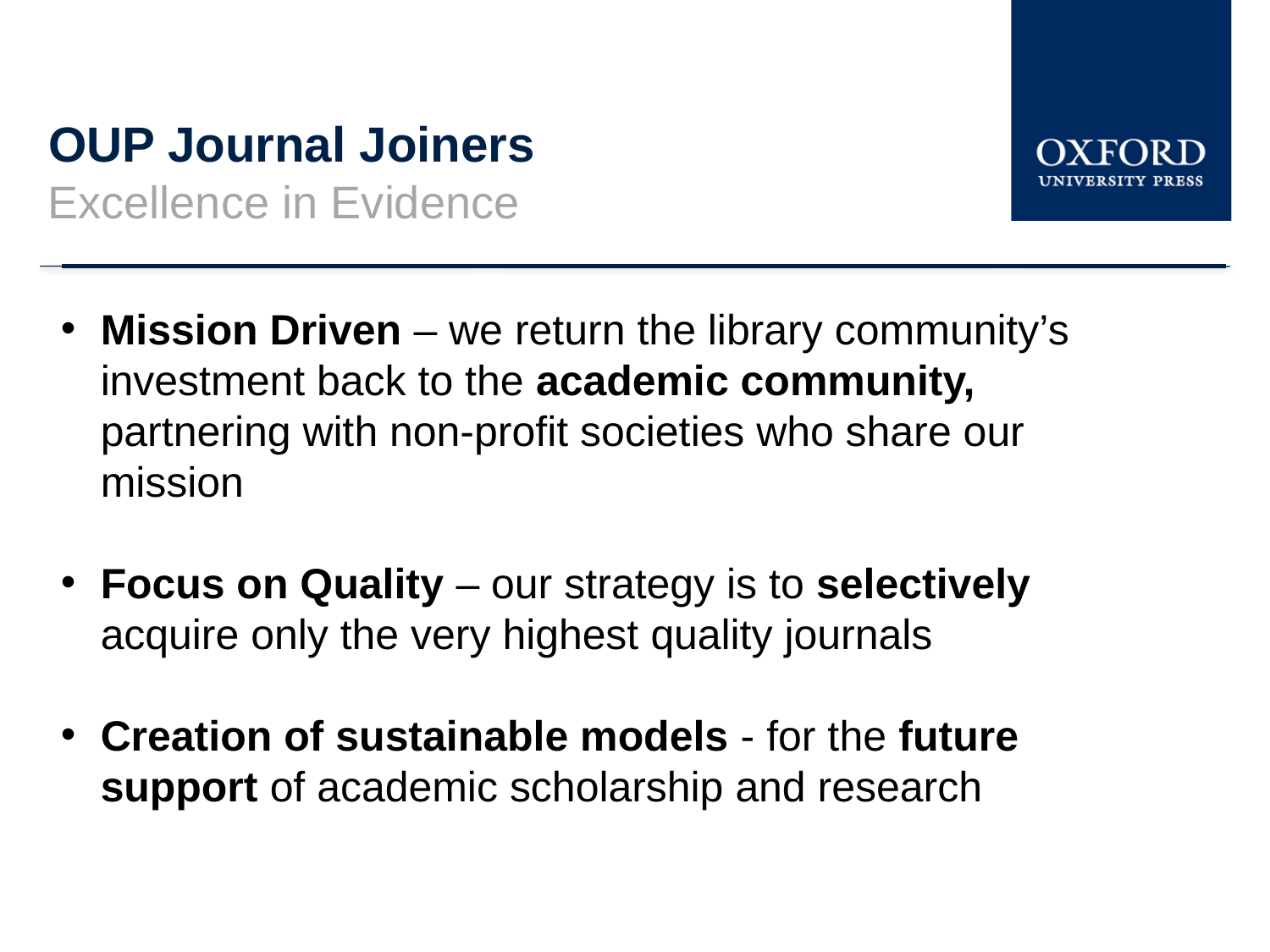

# OUP Journal Joiners
Excellence in Evidence
Mission Driven – we return the library community’s investment back to the academic community, partnering with non-profit societies who share our mission

Focus on Quality – our strategy is to selectively acquire only the very highest quality journals

Creation of sustainable models - for the future support of academic scholarship and research